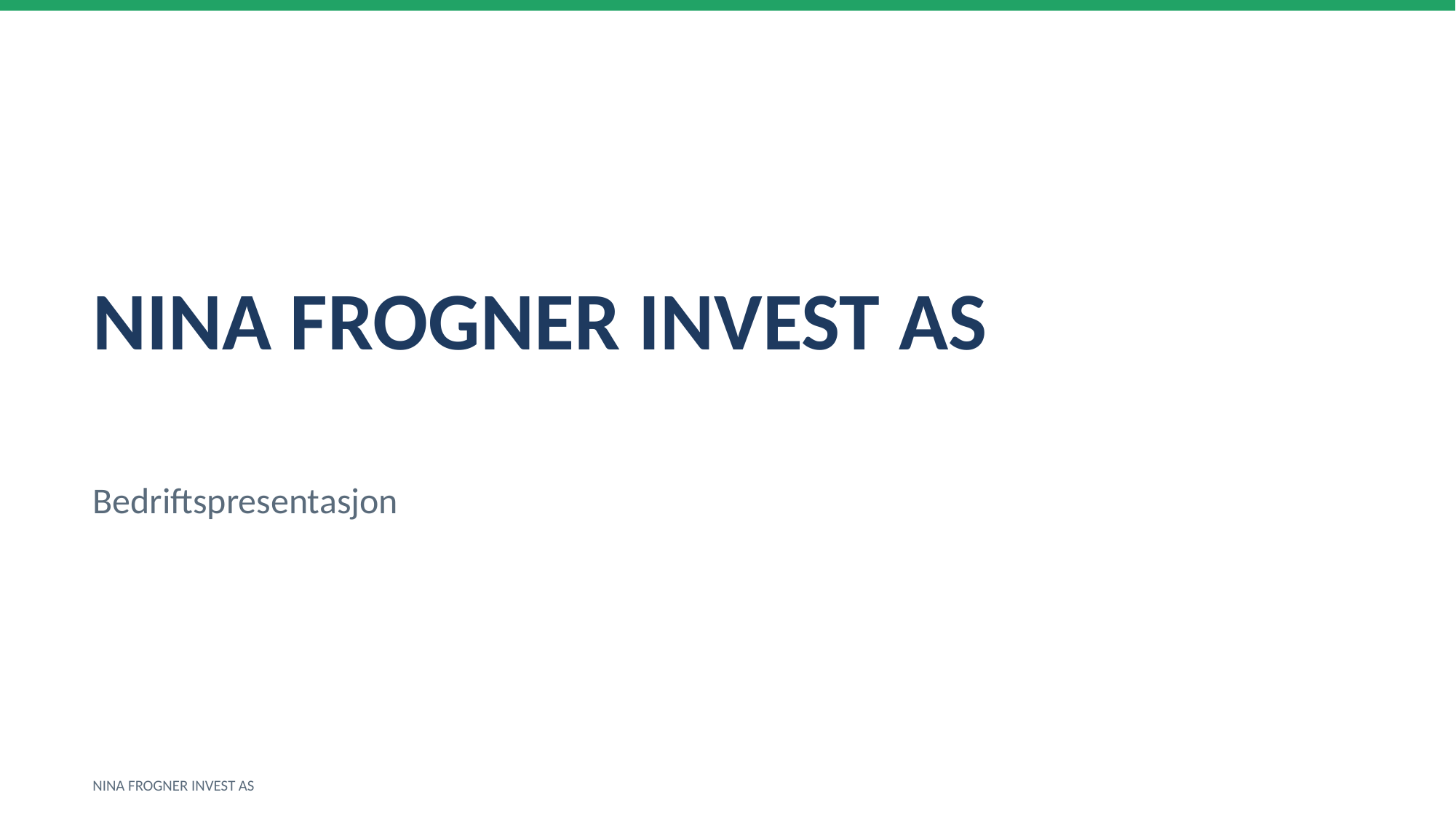

NINA FROGNER INVEST AS
Bedriftspresentasjon
NINA FROGNER INVEST AS